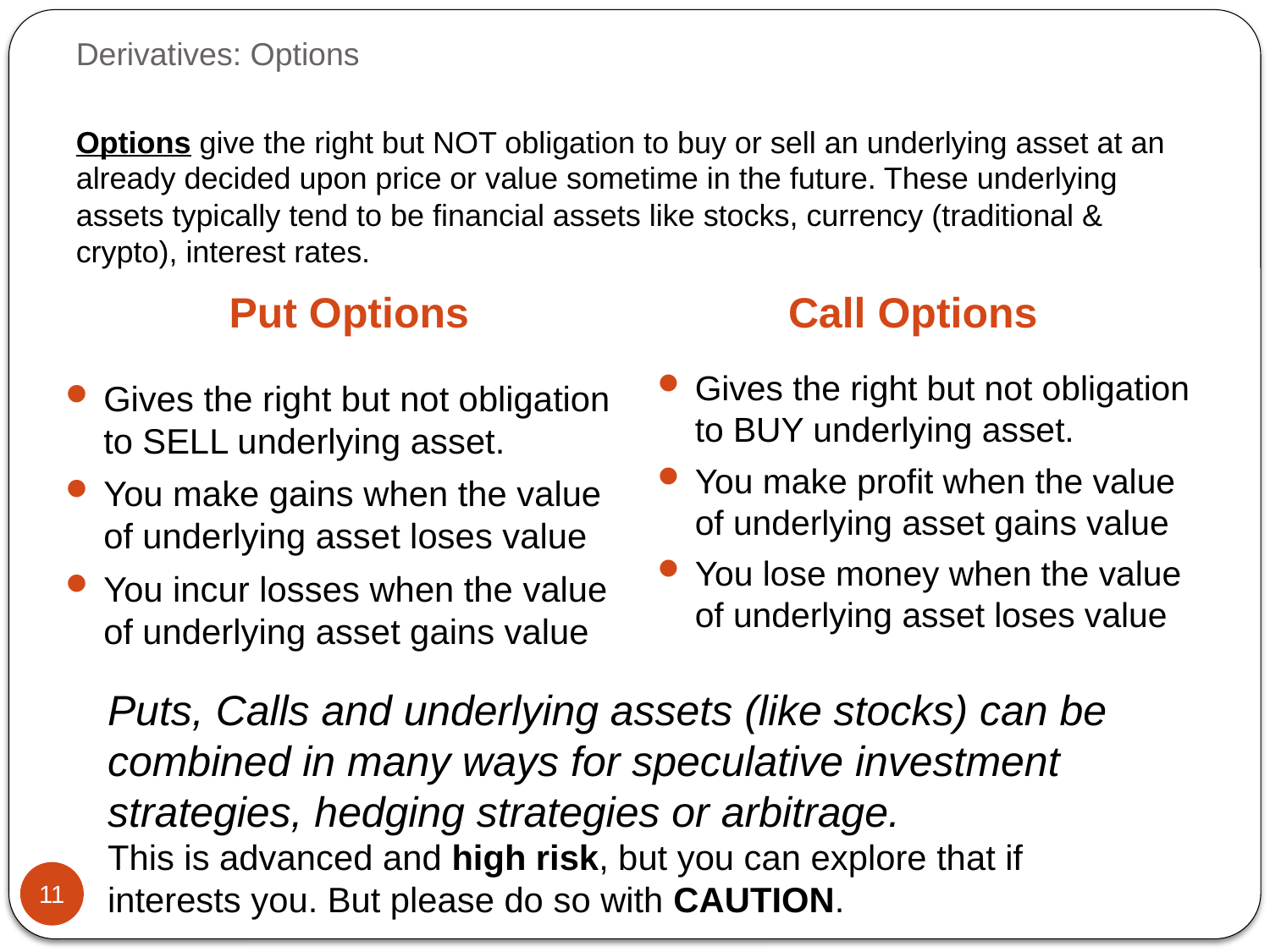

# Derivatives: Options
Options give the right but NOT obligation to buy or sell an underlying asset at an already decided upon price or value sometime in the future. These underlying assets typically tend to be financial assets like stocks, currency (traditional & crypto), interest rates.

Put Options
Call Options
Gives the right but not obligation to BUY underlying asset.
You make profit when the value of underlying asset gains value
You lose money when the value of underlying asset loses value

Gives the right but not obligation to SELL underlying asset.
You make gains when the value of underlying asset loses value
You incur losses when the value of underlying asset gains value

Puts, Calls and underlying assets (like stocks) can be combined in many ways for speculative investment strategies, hedging strategies or arbitrage.
This is advanced and high risk, but you can explore that if interests you. But please do so with CAUTION.
11